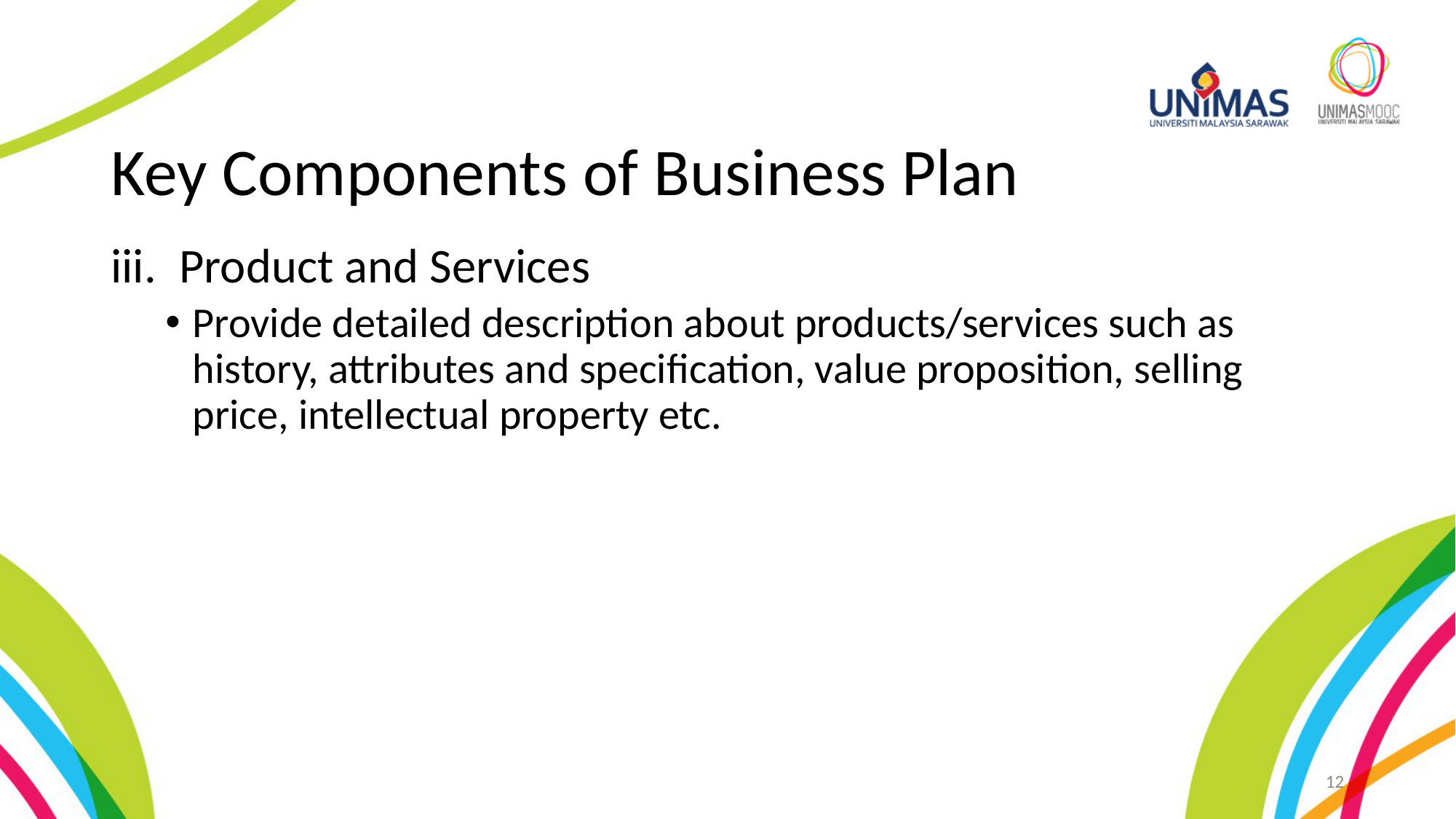

# Key Components of Business Plan
Product and Services
Provide detailed description about products/services such as history, attributes and specification, value proposition, selling price, intellectual property etc.
12